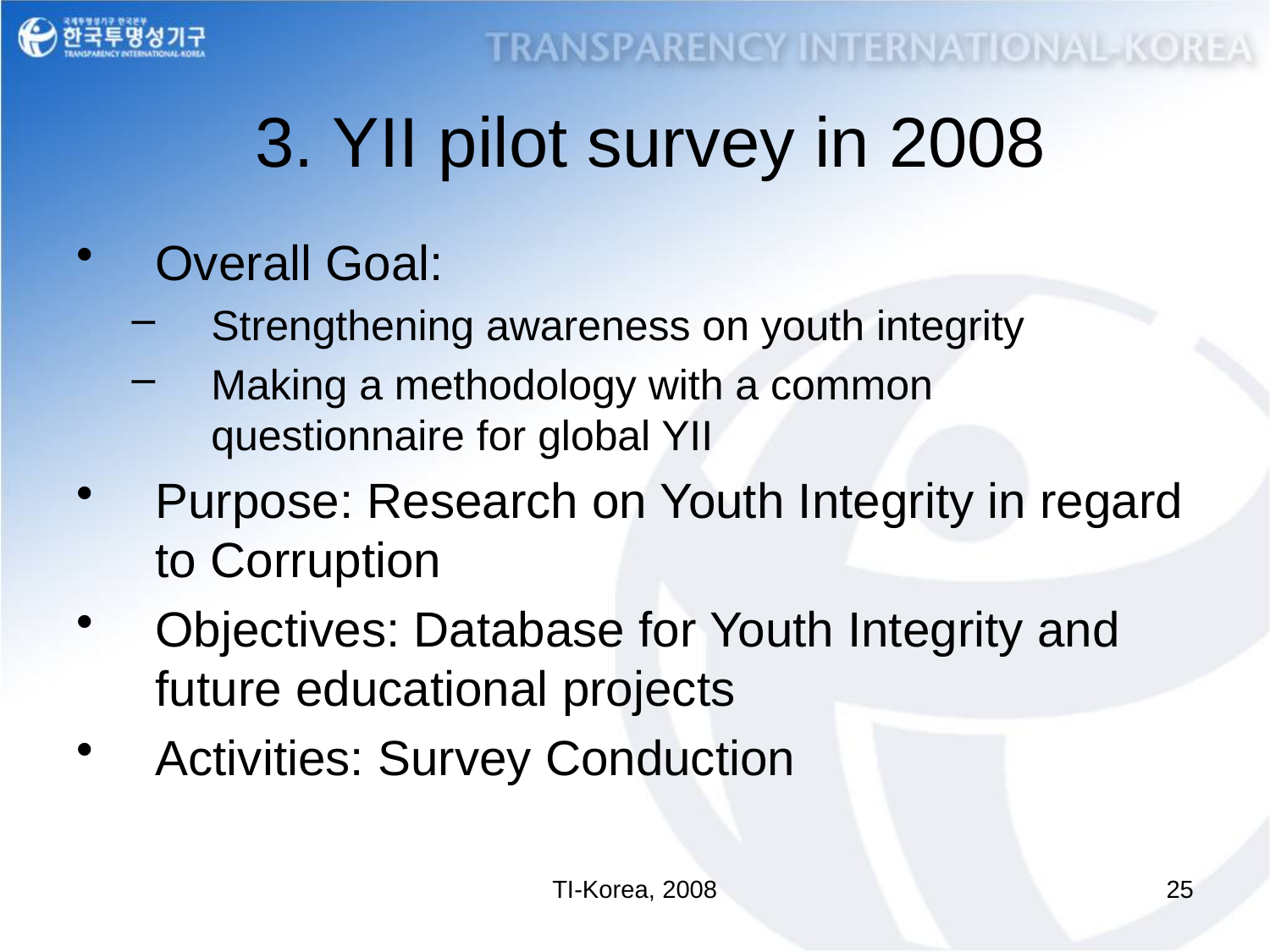

3. YII pilot survey in 2008
Overall Goal:
Strengthening awareness on youth integrity
Making a methodology with a common questionnaire for global YII
Purpose: Research on Youth Integrity in regard to Corruption
Objectives: Database for Youth Integrity and future educational projects
Activities: Survey Conduction
TI-Korea, 2008
25